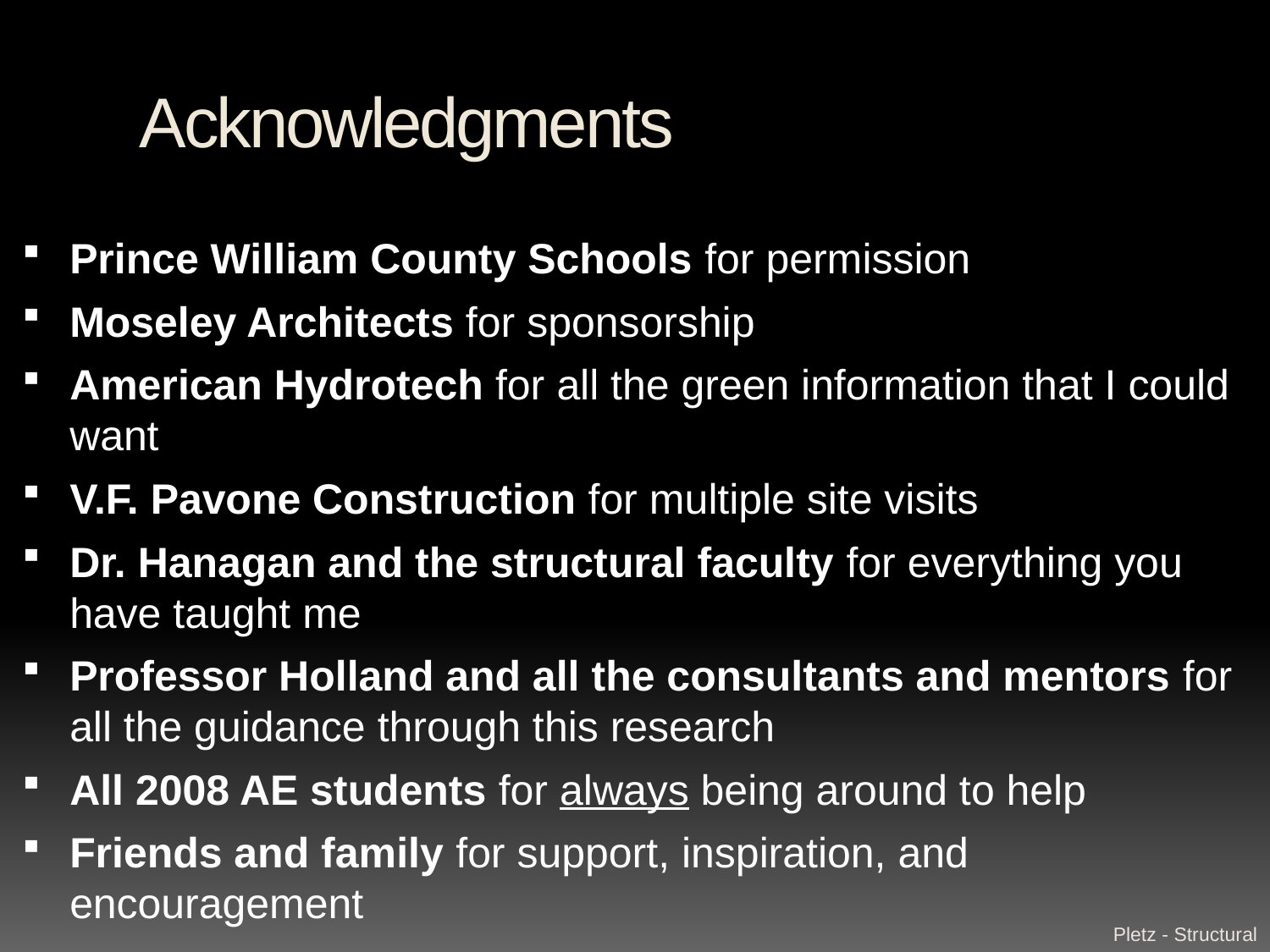

# Acknowledgments
Prince William County Schools for permission
Moseley Architects for sponsorship
American Hydrotech for all the green information that I could want
V.F. Pavone Construction for multiple site visits
Dr. Hanagan and the structural faculty for everything you have taught me
Professor Holland and all the consultants and mentors for all the guidance through this research
All 2008 AE students for always being around to help
Friends and family for support, inspiration, and encouragement
Pletz - Structural